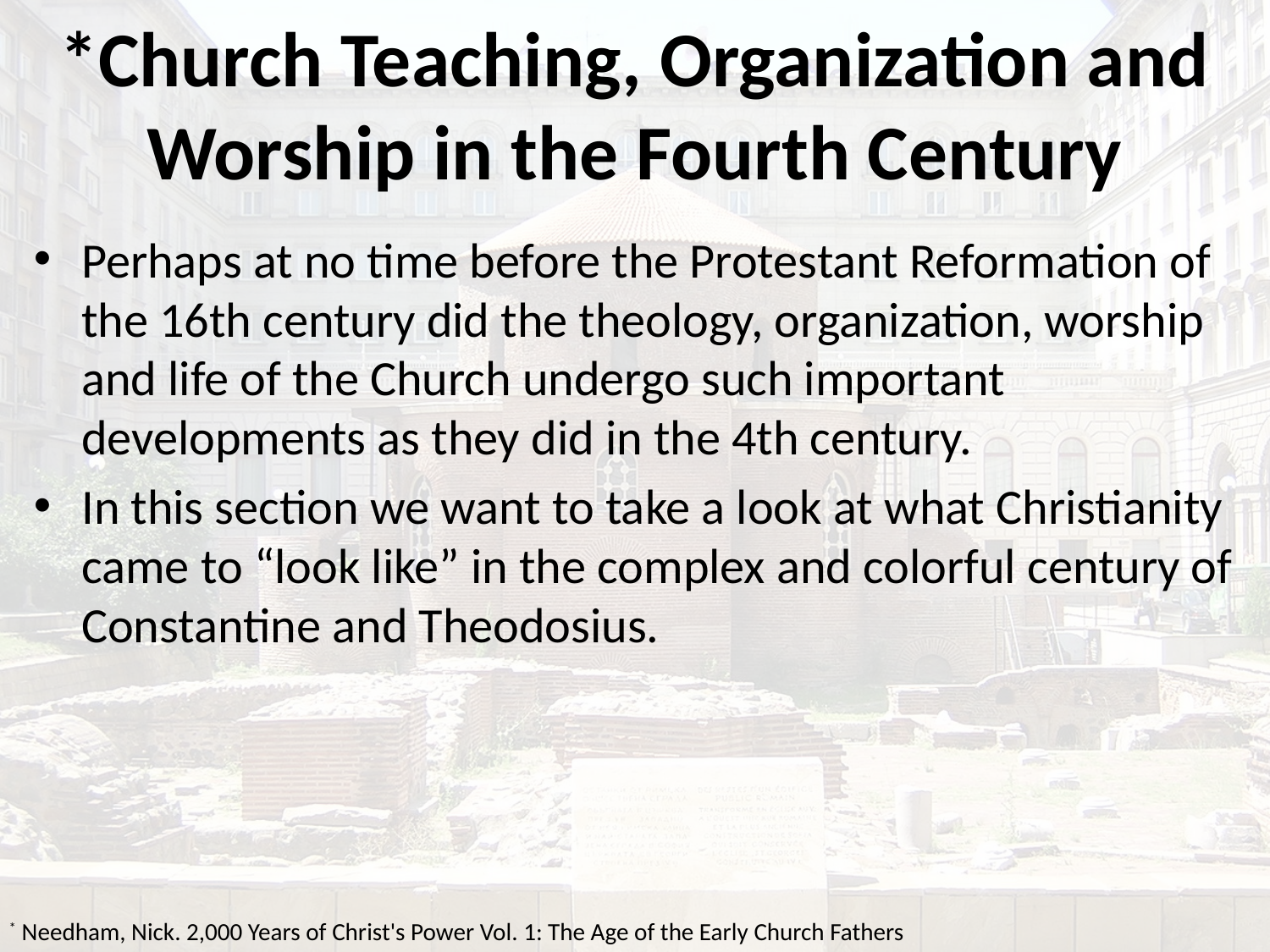

# *Church Teaching, Organization and Worship in the Fourth Century
Perhaps at no time before the Protestant Reformation of the 16th century did the theology, organization, worship and life of the Church undergo such important developments as they did in the 4th century.
In this section we want to take a look at what Christianity came to “look like” in the complex and colorful century of Constantine and Theodosius.
* Needham, Nick. 2,000 Years of Christ's Power Vol. 1: The Age of the Early Church Fathers